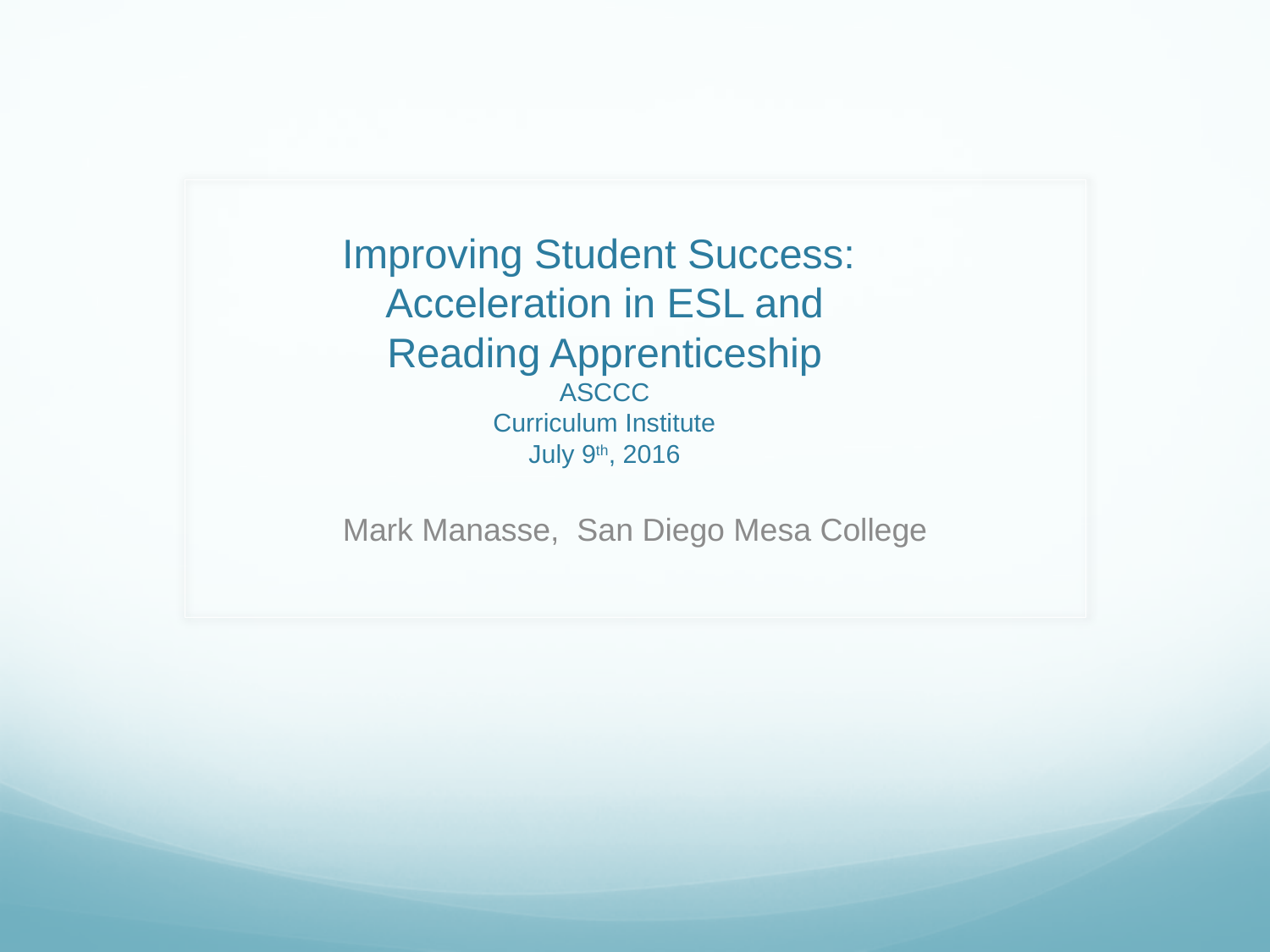

# Improving Student Success: Acceleration in ESL and Reading Apprenticeship ASCCC Curriculum Institute July 9th, 2016
Mark Manasse,  San Diego Mesa College